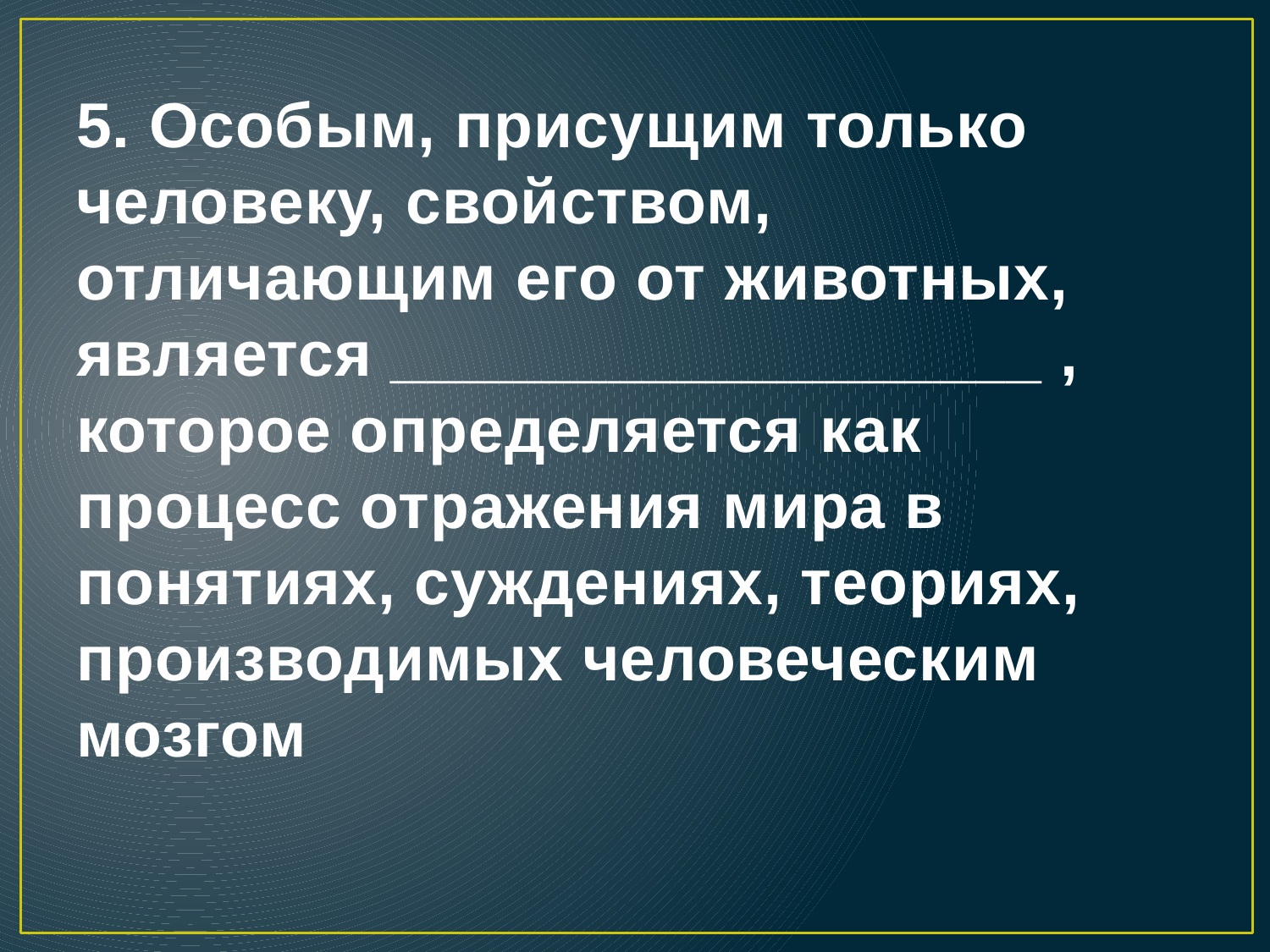

# 5. Особым, присущим только человеку, свойством, отличающим его от животных, является __________________ , которое определяется как процесс отражения мира в понятиях, суждениях, теориях, производимых человеческим мозгом